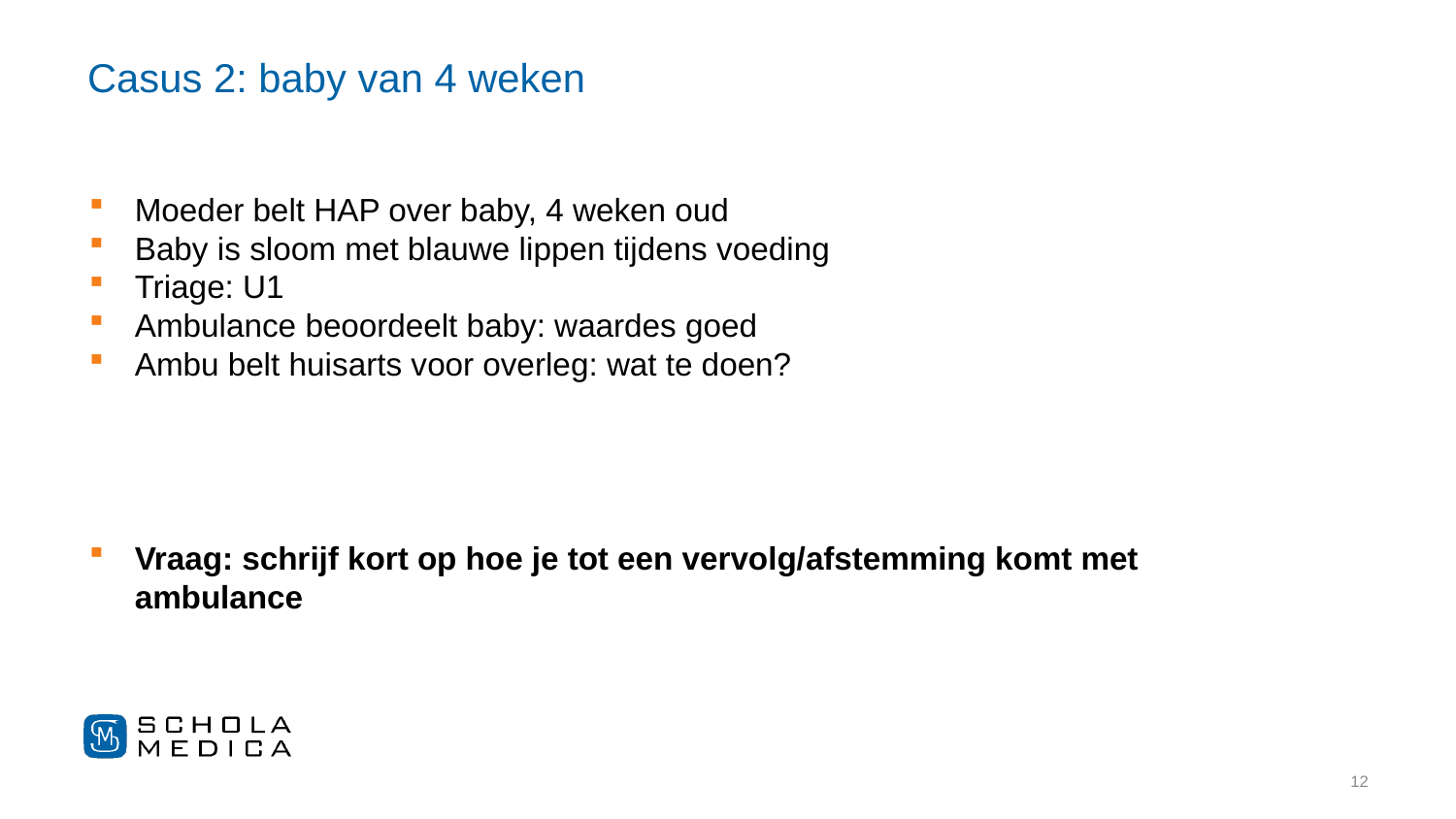

# Casus 2: baby van 4 weken

Moeder belt HAP over baby, 4 weken oud
Baby is sloom met blauwe lippen tijdens voeding
Triage: U1
Ambulance beoordeelt baby: waardes goed
Ambu belt huisarts voor overleg: wat te doen?

Vraag: schrijf kort op hoe je tot een vervolg/afstemming komt met ambulance
12